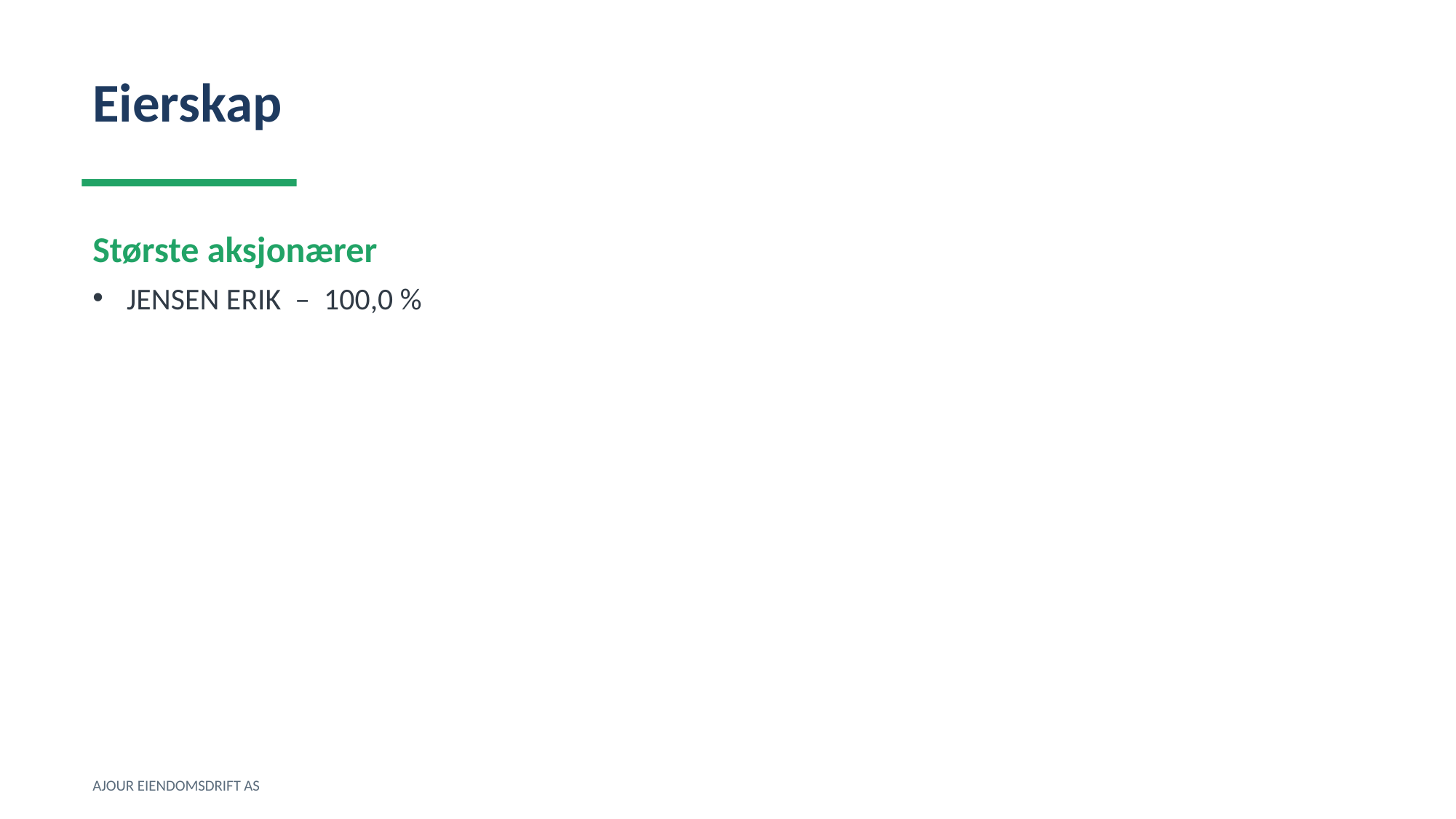

Eierskap

Største aksjonærer
JENSEN ERIK  –  100,0 %
AJOUR EIENDOMSDRIFT AS